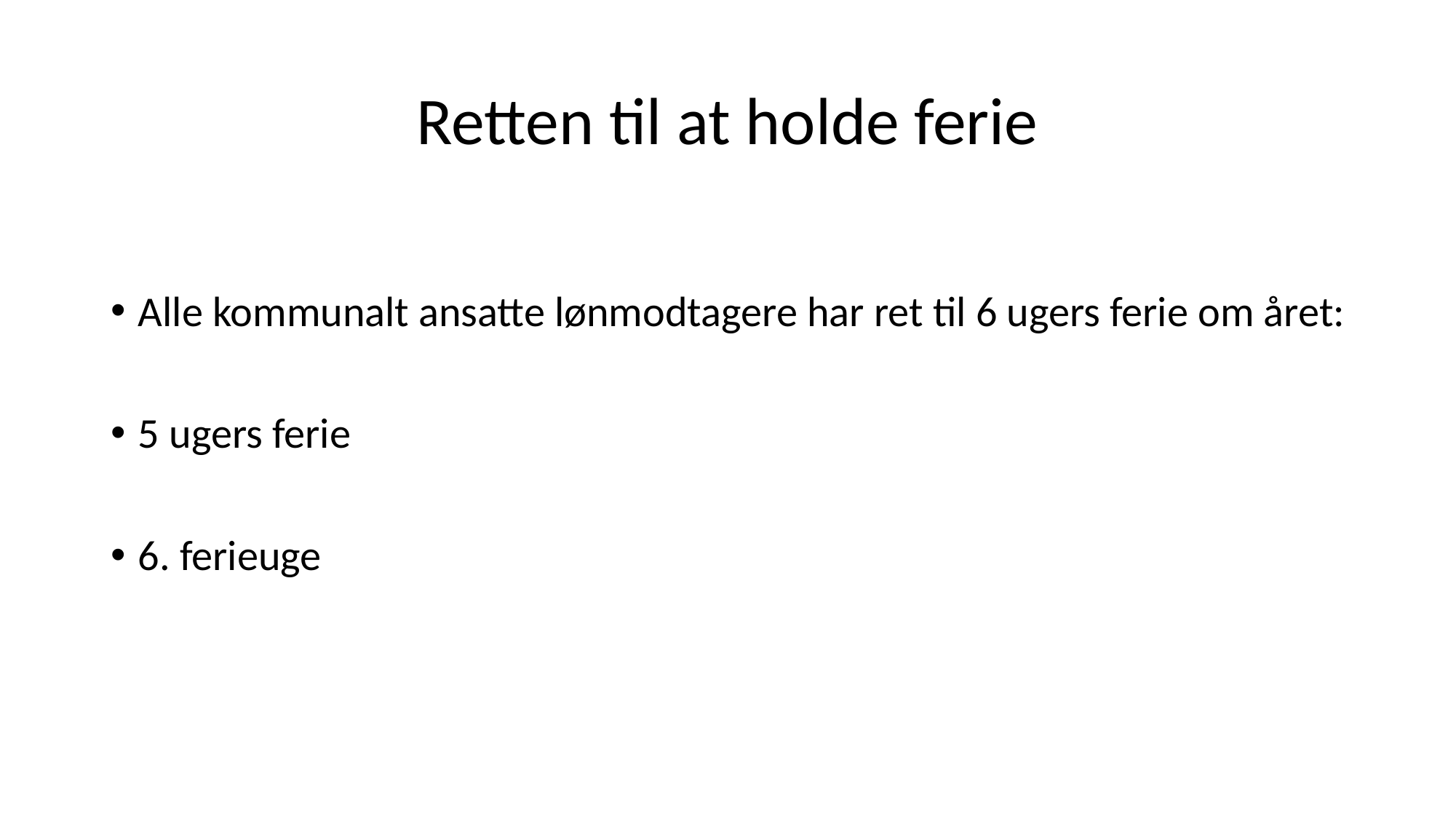

# Retten til at holde ferie

Alle kommunalt ansatte lønmodtagere har ret til 6 ugers ferie om året:

5 ugers ferie

6. ferieuge